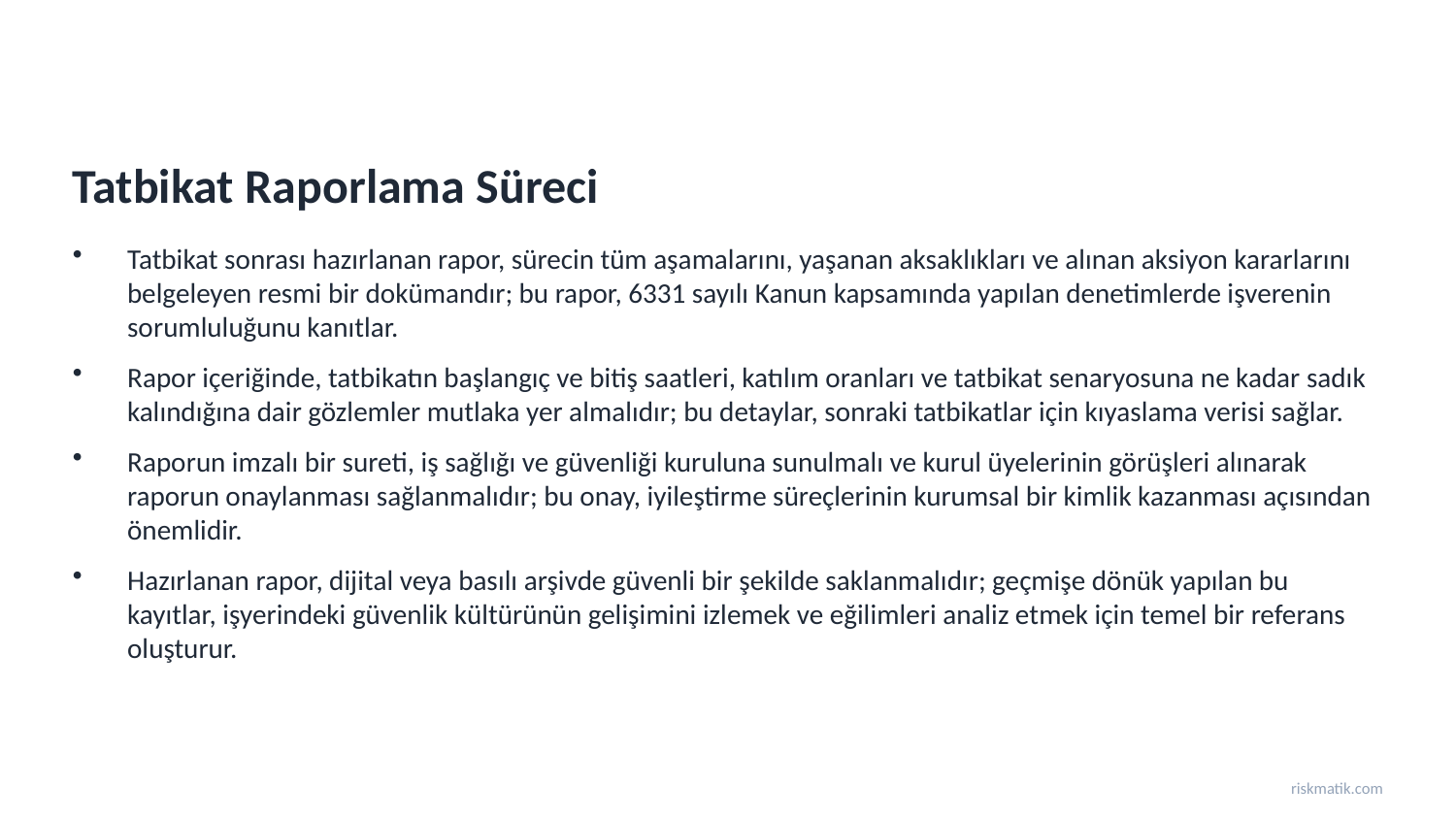

Tatbikat Raporlama Süreci
Tatbikat sonrası hazırlanan rapor, sürecin tüm aşamalarını, yaşanan aksaklıkları ve alınan aksiyon kararlarını belgeleyen resmi bir dokümandır; bu rapor, 6331 sayılı Kanun kapsamında yapılan denetimlerde işverenin sorumluluğunu kanıtlar.
Rapor içeriğinde, tatbikatın başlangıç ve bitiş saatleri, katılım oranları ve tatbikat senaryosuna ne kadar sadık kalındığına dair gözlemler mutlaka yer almalıdır; bu detaylar, sonraki tatbikatlar için kıyaslama verisi sağlar.
Raporun imzalı bir sureti, iş sağlığı ve güvenliği kuruluna sunulmalı ve kurul üyelerinin görüşleri alınarak raporun onaylanması sağlanmalıdır; bu onay, iyileştirme süreçlerinin kurumsal bir kimlik kazanması açısından önemlidir.
Hazırlanan rapor, dijital veya basılı arşivde güvenli bir şekilde saklanmalıdır; geçmişe dönük yapılan bu kayıtlar, işyerindeki güvenlik kültürünün gelişimini izlemek ve eğilimleri analiz etmek için temel bir referans oluşturur.
riskmatik.com